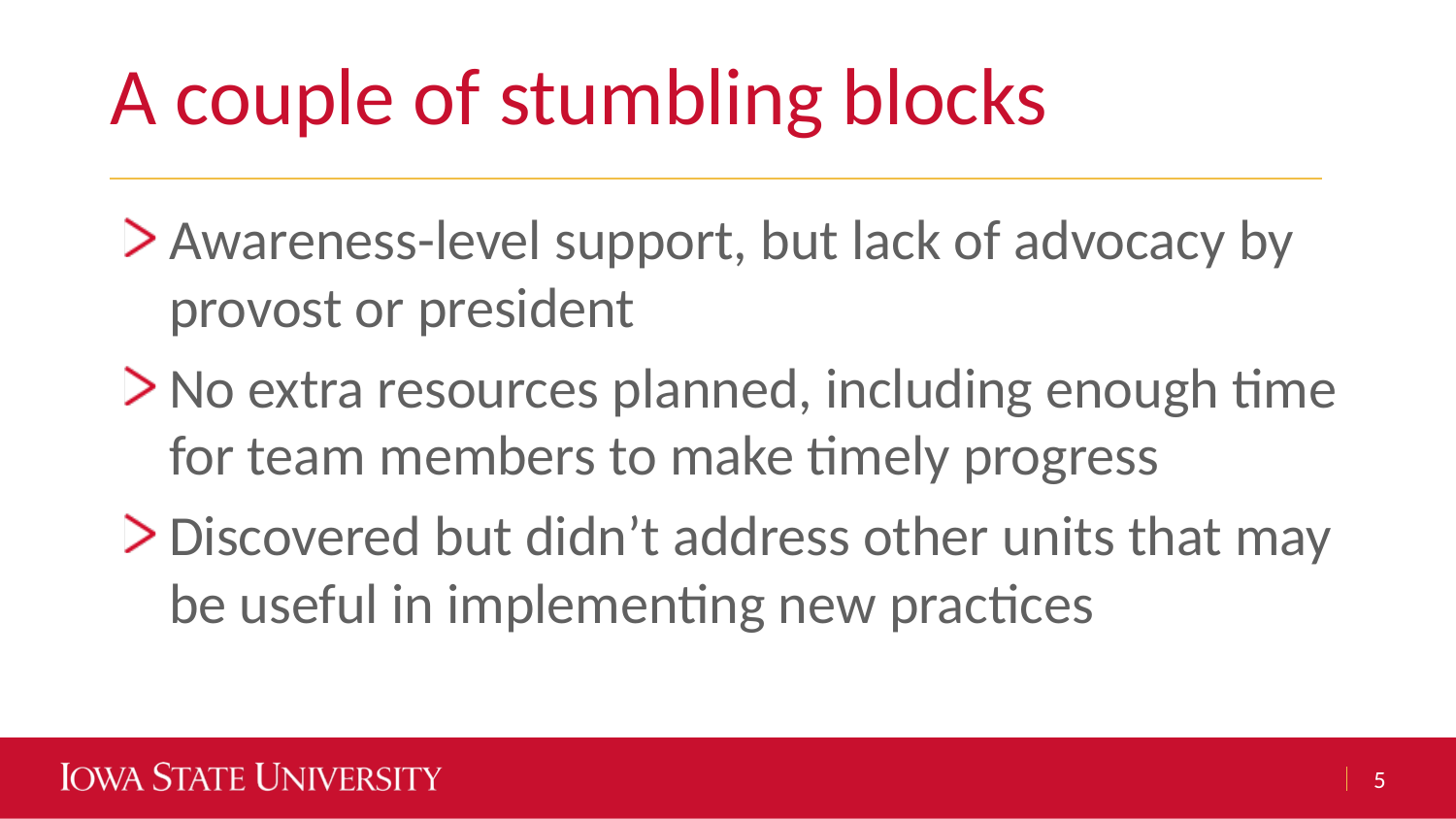

A couple of stumbling blocks
Awareness-level support, but lack of advocacy by provost or president
No extra resources planned, including enough time for team members to make timely progress
Discovered but didn’t address other units that may be useful in implementing new practices